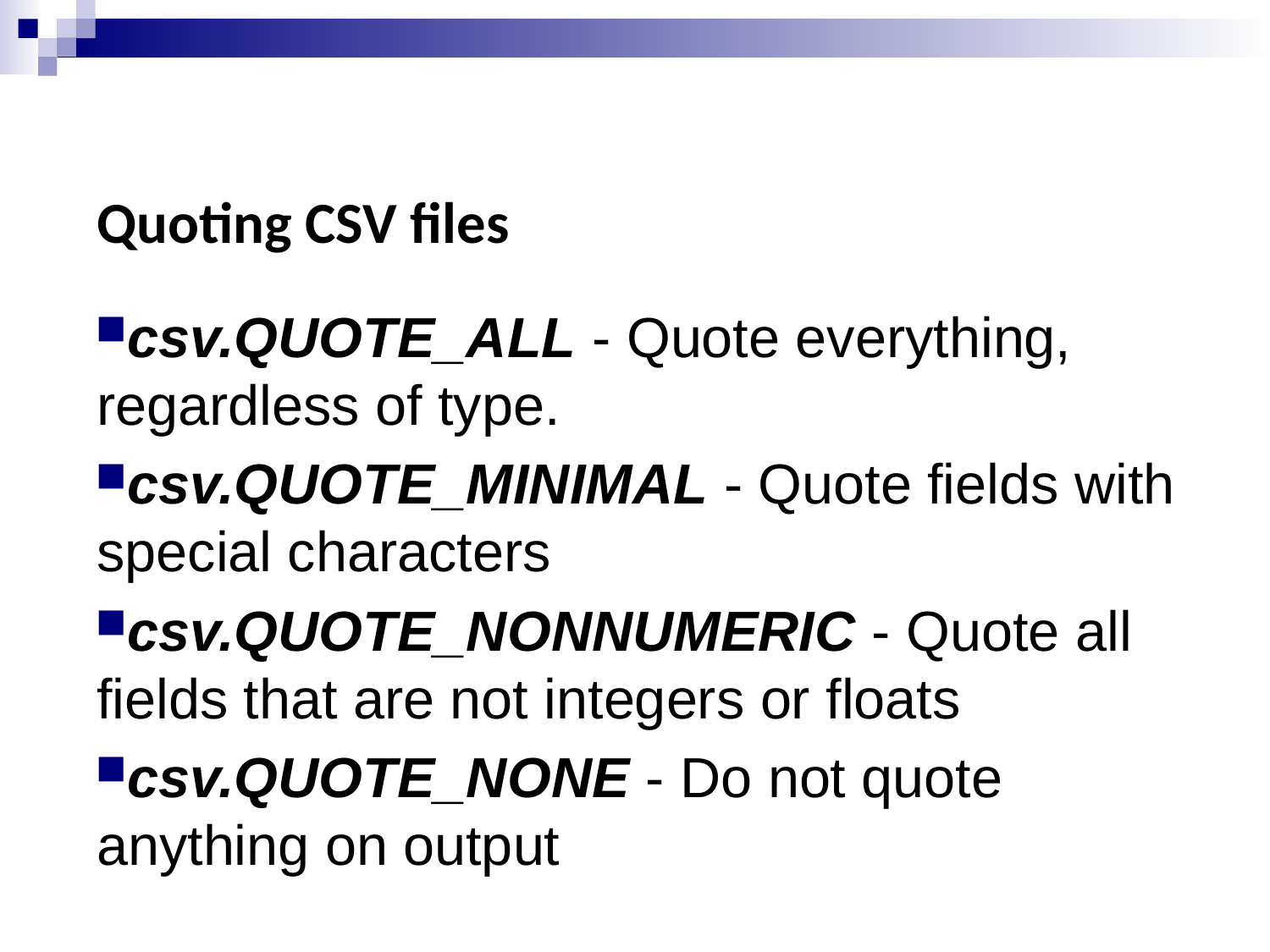

# Quoting CSV files
csv.QUOTE_ALL - Quote everything, regardless of type.
csv.QUOTE_MINIMAL - Quote fields with special characters
csv.QUOTE_NONNUMERIC - Quote all fields that are not integers or floats
csv.QUOTE_NONE - Do not quote anything on output